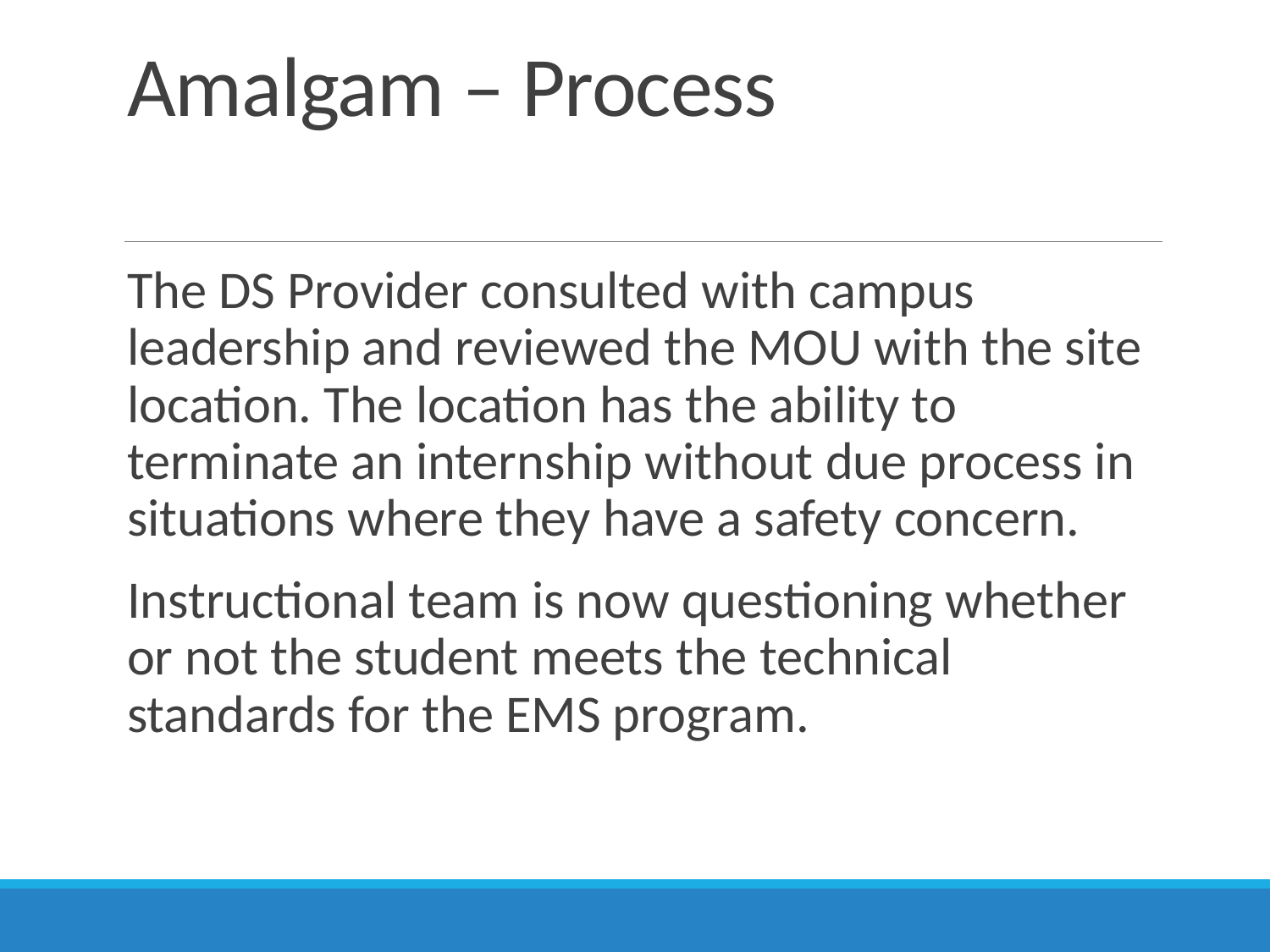

# Amalgam – Process
The DS Provider consulted with campus leadership and reviewed the MOU with the site location. The location has the ability to terminate an internship without due process in situations where they have a safety concern.
Instructional team is now questioning whether or not the student meets the technical standards for the EMS program.